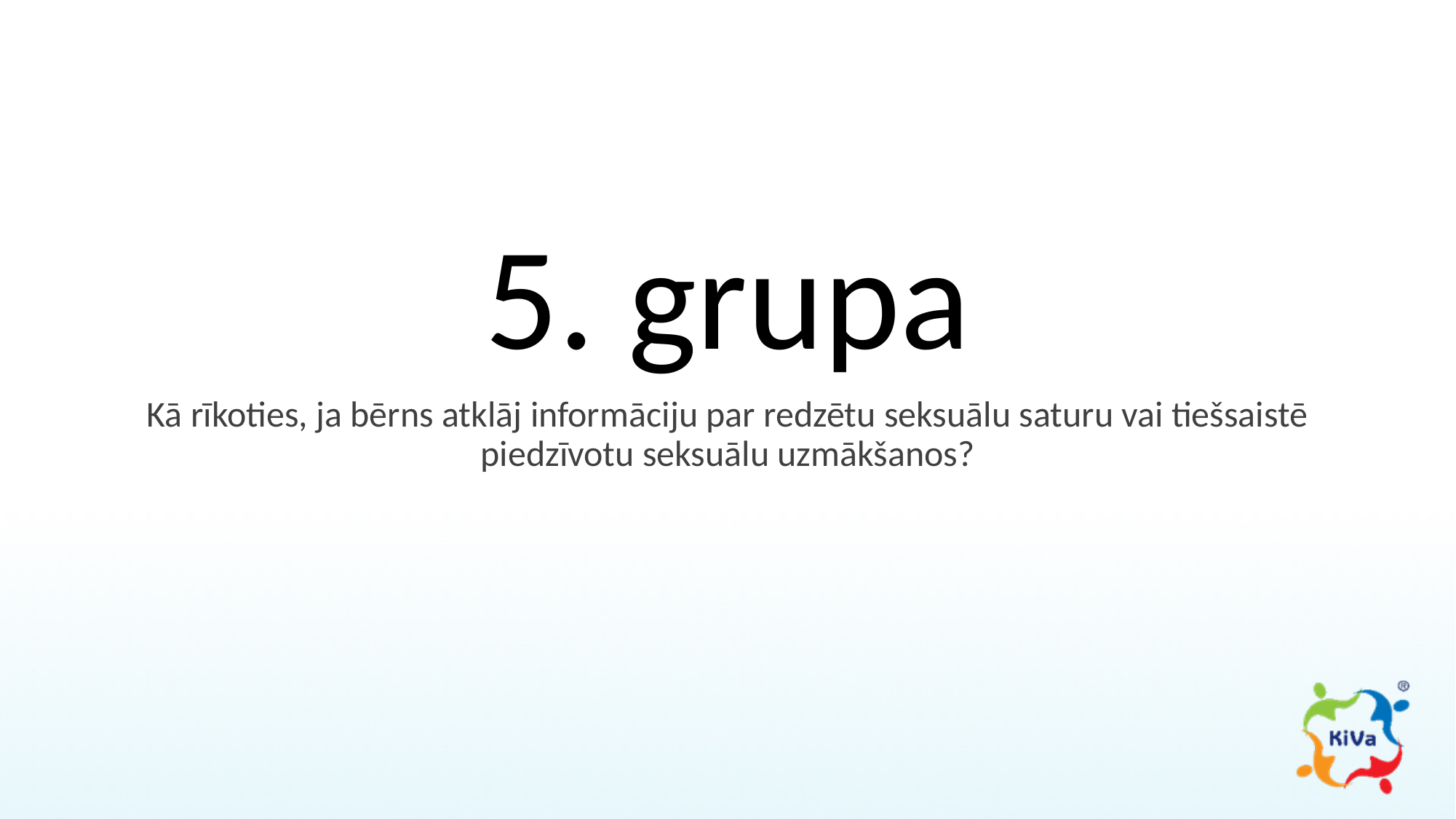

5. grupa
Kā rīkoties, ja bērns atklāj informāciju par redzētu seksuālu saturu vai tiešsaistē piedzīvotu seksuālu uzmākšanos?